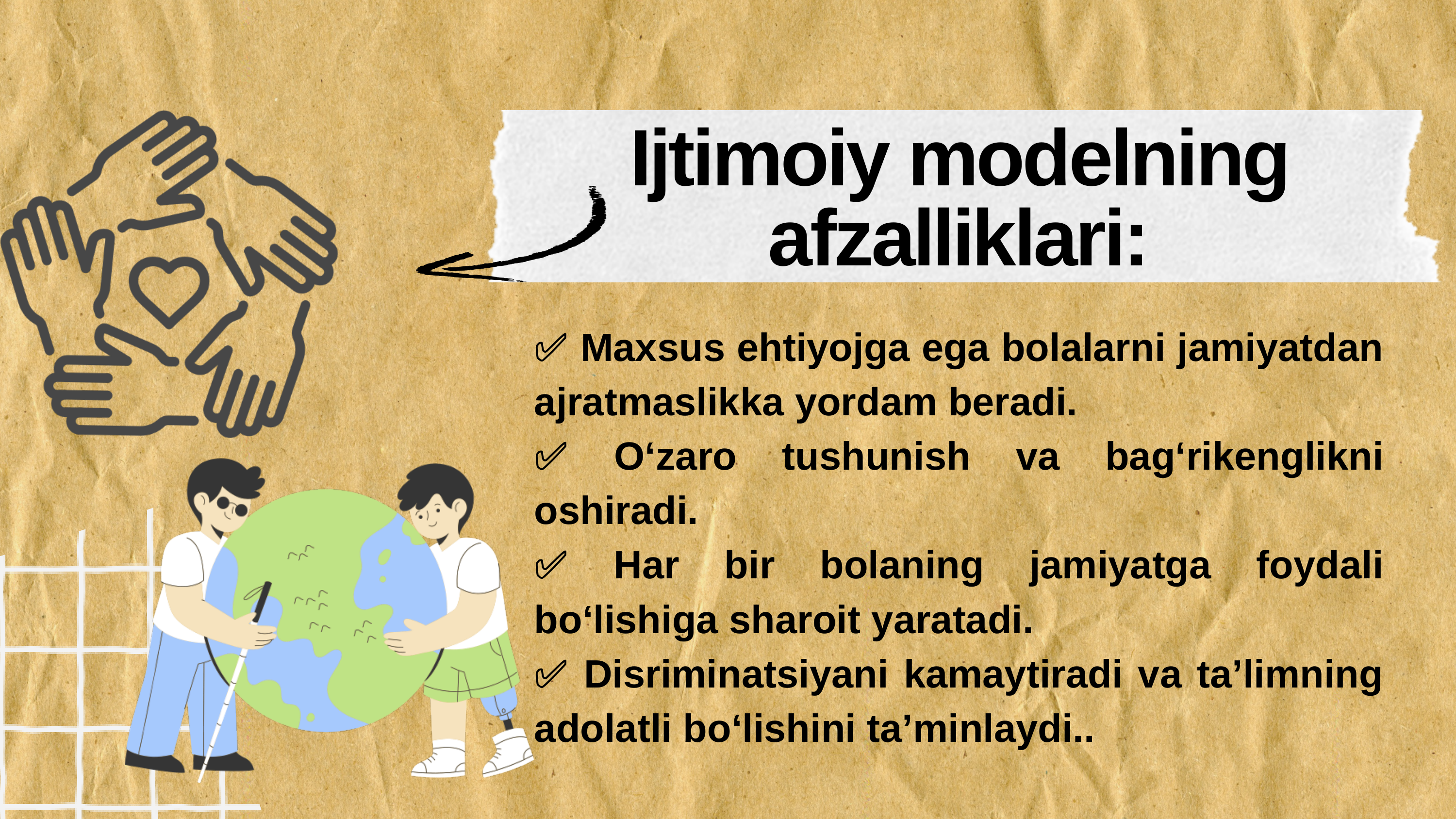

Ijtimoiy modelning afzalliklari:

✅ Maxsus ehtiyojga ega bolalarni jamiyatdan ajratmaslikka yordam beradi.
✅ O‘zaro tushunish va bag‘rikenglikni oshiradi.
✅ Har bir bolaning jamiyatga foydali bo‘lishiga sharoit yaratadi.
✅ Disriminatsiyani kamaytiradi va ta’limning adolatli bo‘lishini ta’minlaydi..